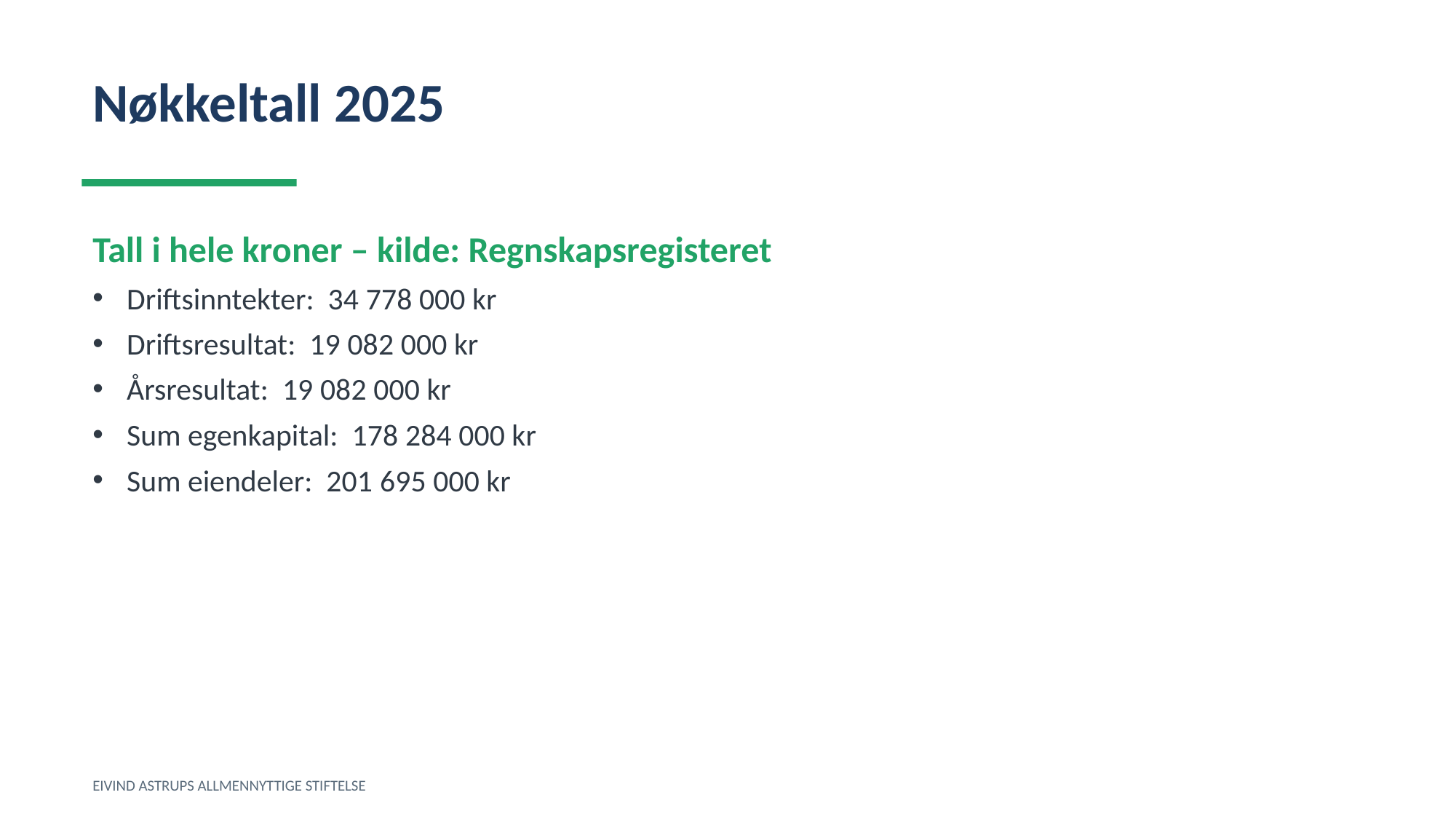

Nøkkeltall 2025

Tall i hele kroner – kilde: Regnskapsregisteret
Driftsinntekter:  34 778 000 kr
Driftsresultat:  19 082 000 kr
Årsresultat:  19 082 000 kr
Sum egenkapital:  178 284 000 kr
Sum eiendeler:  201 695 000 kr
EIVIND ASTRUPS ALLMENNYTTIGE STIFTELSE